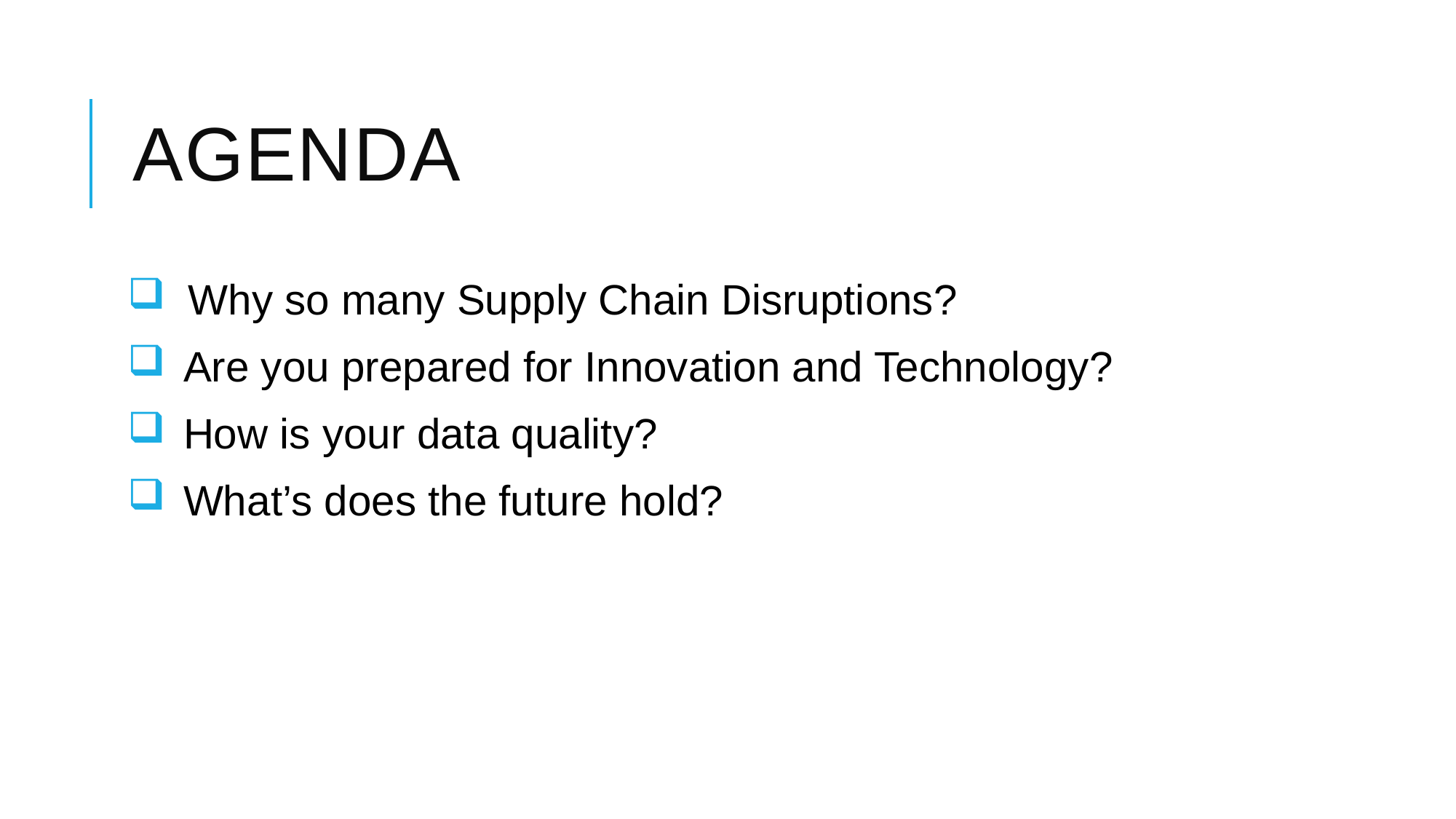

# Agenda
Why so many Supply Chain Disruptions?
Are you prepared for Innovation and Technology?
How is your data quality?
What’s does the future hold?